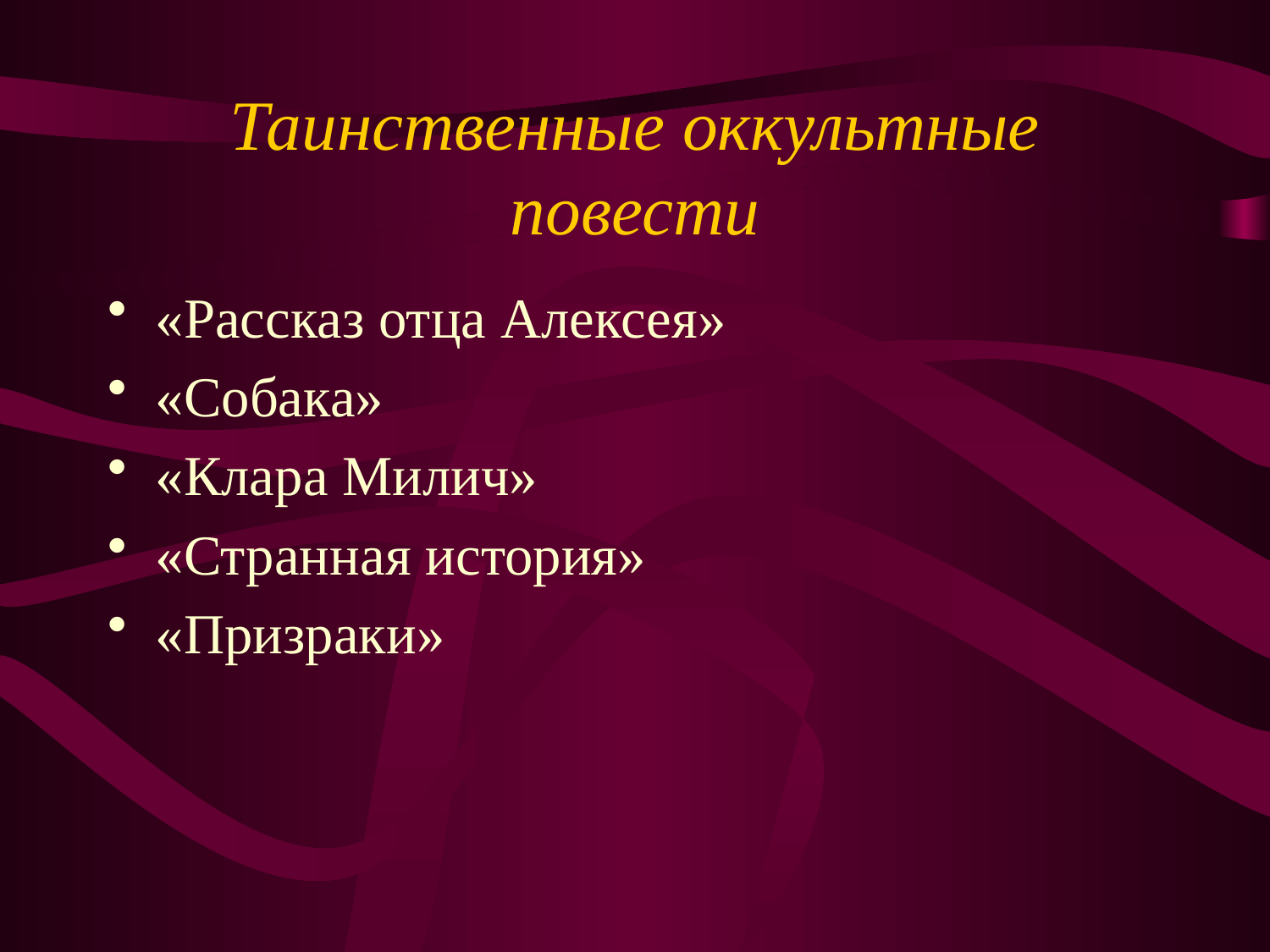

# Таинственные оккультные повести
«Рассказ отца Алексея»
«Собака»
«Клара Милич»
«Странная история»
«Призраки»